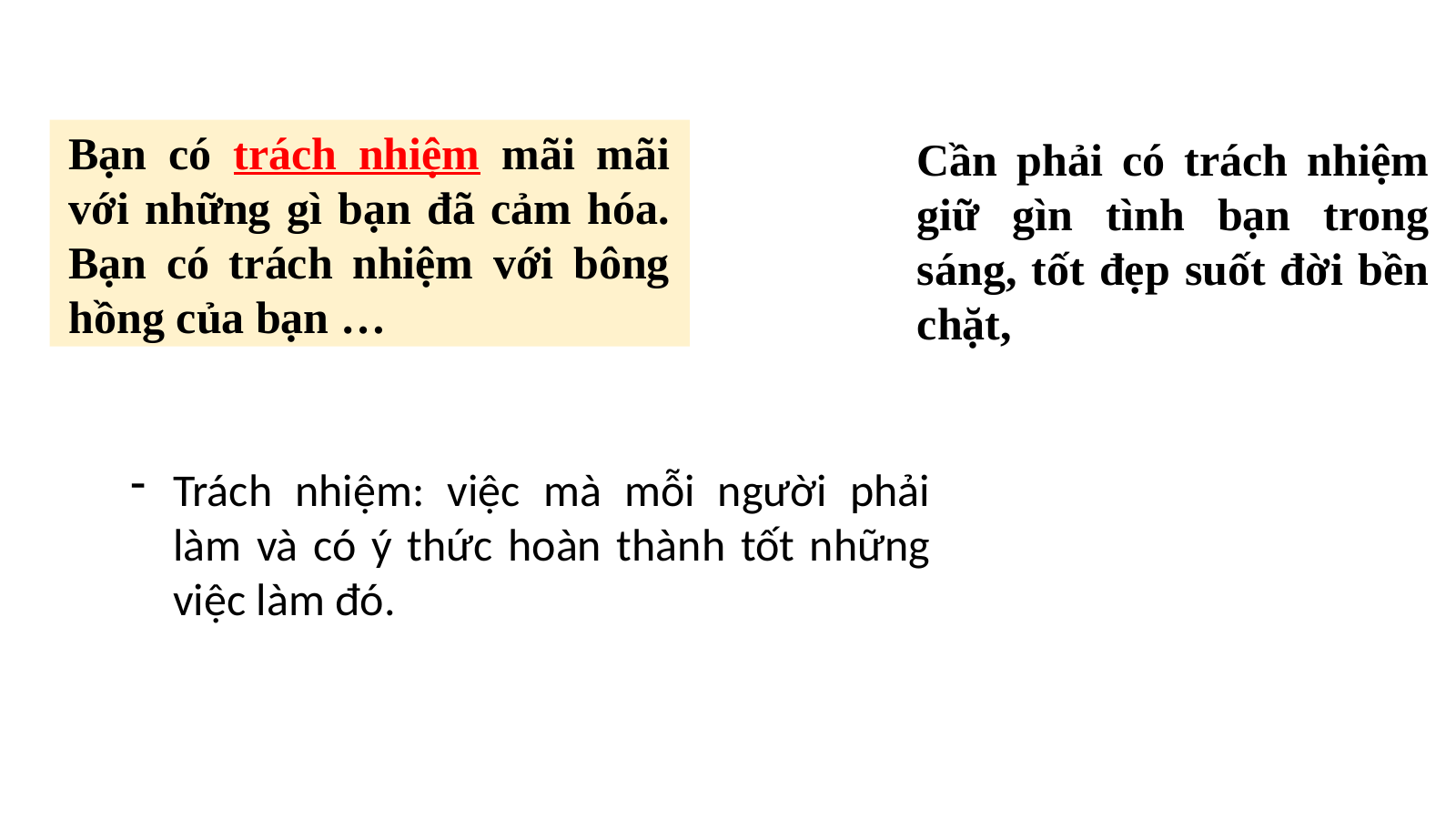

Bạn có trách nhiệm mãi mãi với những gì bạn đã cảm hóa. Bạn có trách nhiệm với bông hồng của bạn …
Cần phải có trách nhiệm giữ gìn tình bạn trong sáng, tốt đẹp suốt đời bền chặt,
Trách nhiệm: việc mà mỗi người phải làm và có ý thức hoàn thành tốt những việc làm đó.